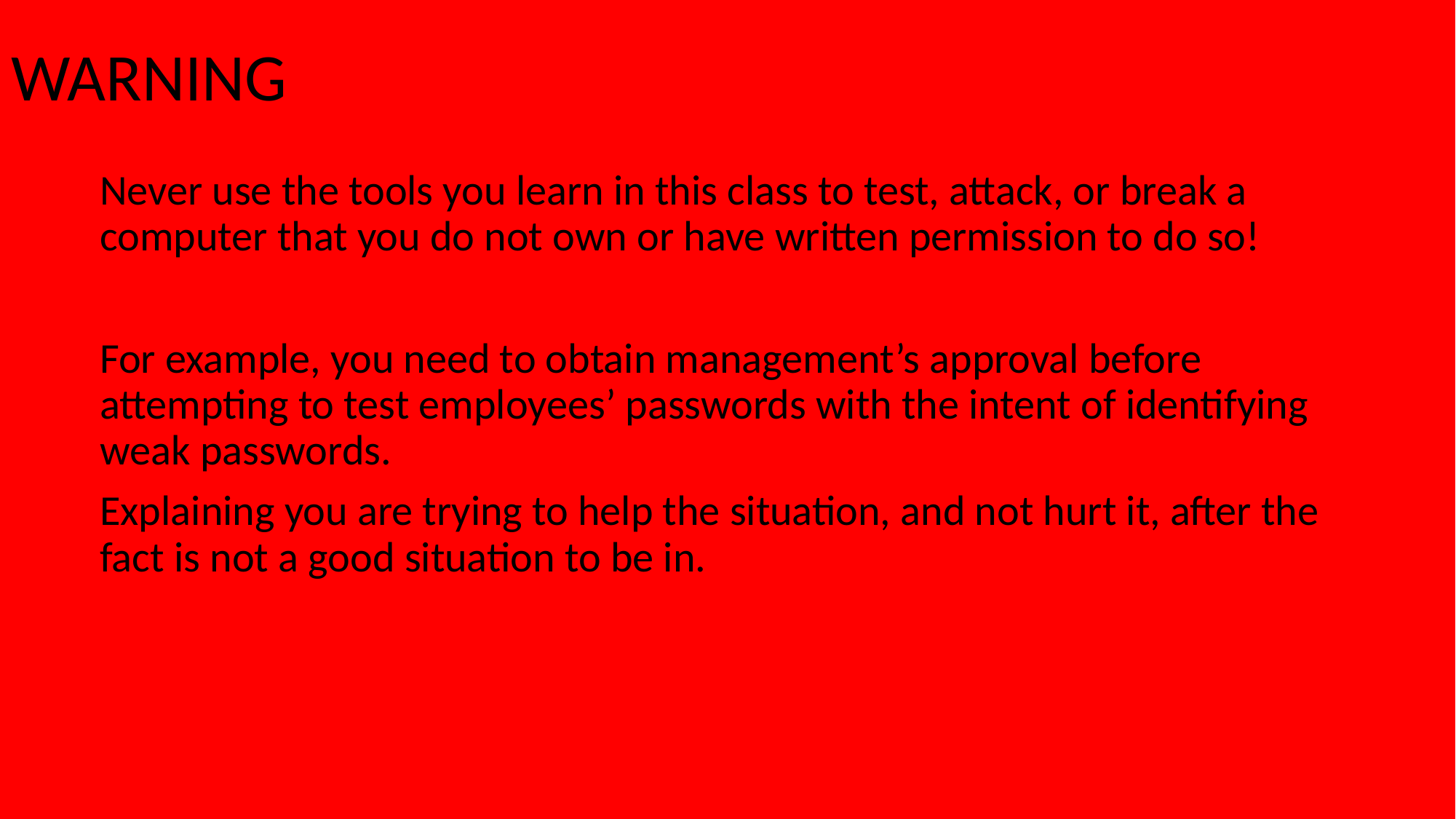

# WARNING
Never use the tools you learn in this class to test, attack, or break a computer that you do not own or have written permission to do so!

For example, you need to obtain management’s approval before attempting to test employees’ passwords with the intent of identifying weak passwords.
Explaining you are trying to help the situation, and not hurt it, after the fact is not a good situation to be in.